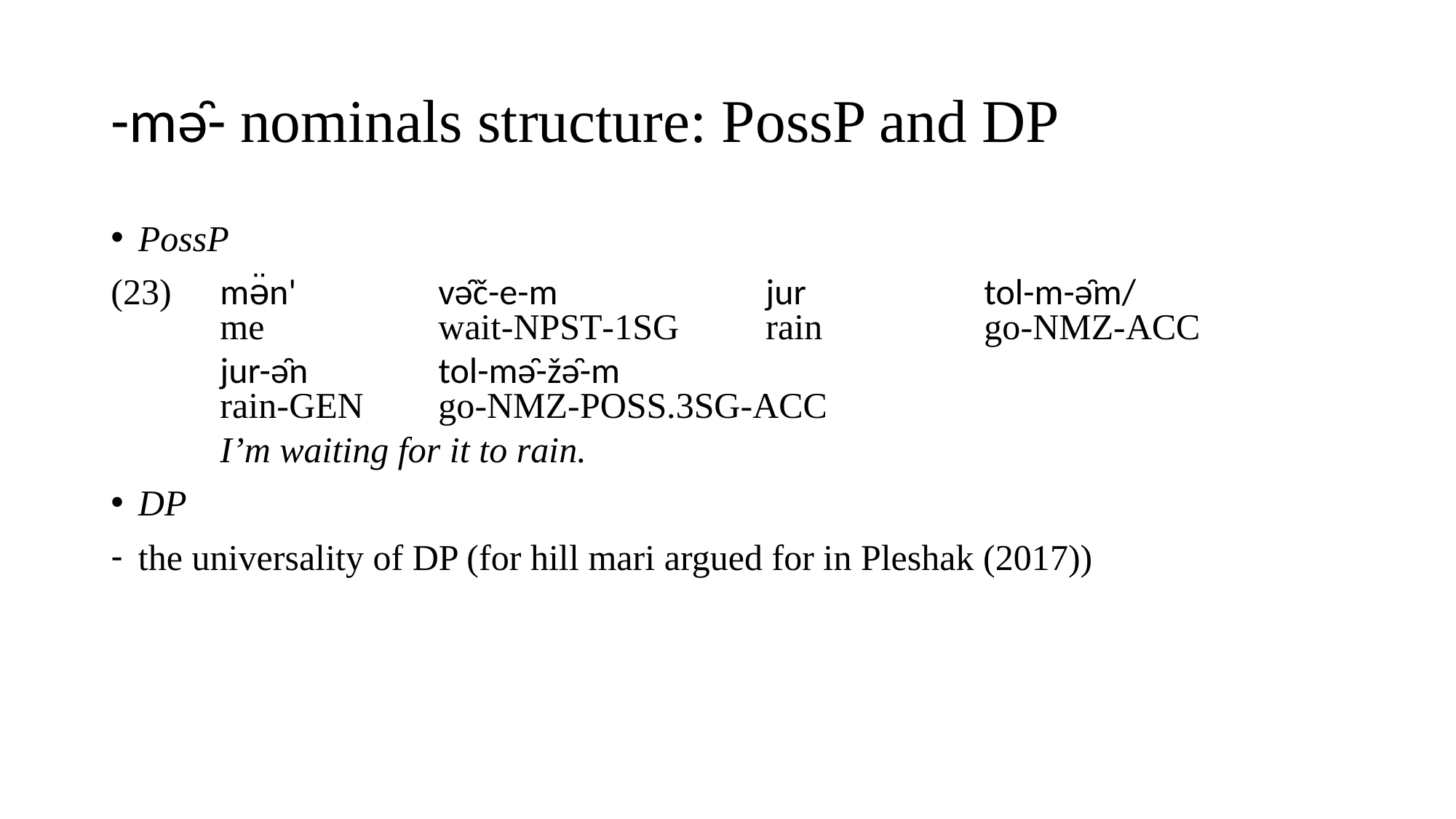

# -mə̑- nominals structure: PossP and DP
PossP
(23)	mə̈n'		və̑č-e-m 		jur		tol-m-ə̑m/
	me		wait-npst-1sg	rain		go-nmz-acc
	jur-ə̑n		tol-mə̑-žə̑-m
	rain-gen	go-nmz-poss.3sg-acc
	I’m waiting for it to rain.
DP
the universality of DP (for hill mari argued for in Pleshak (2017))